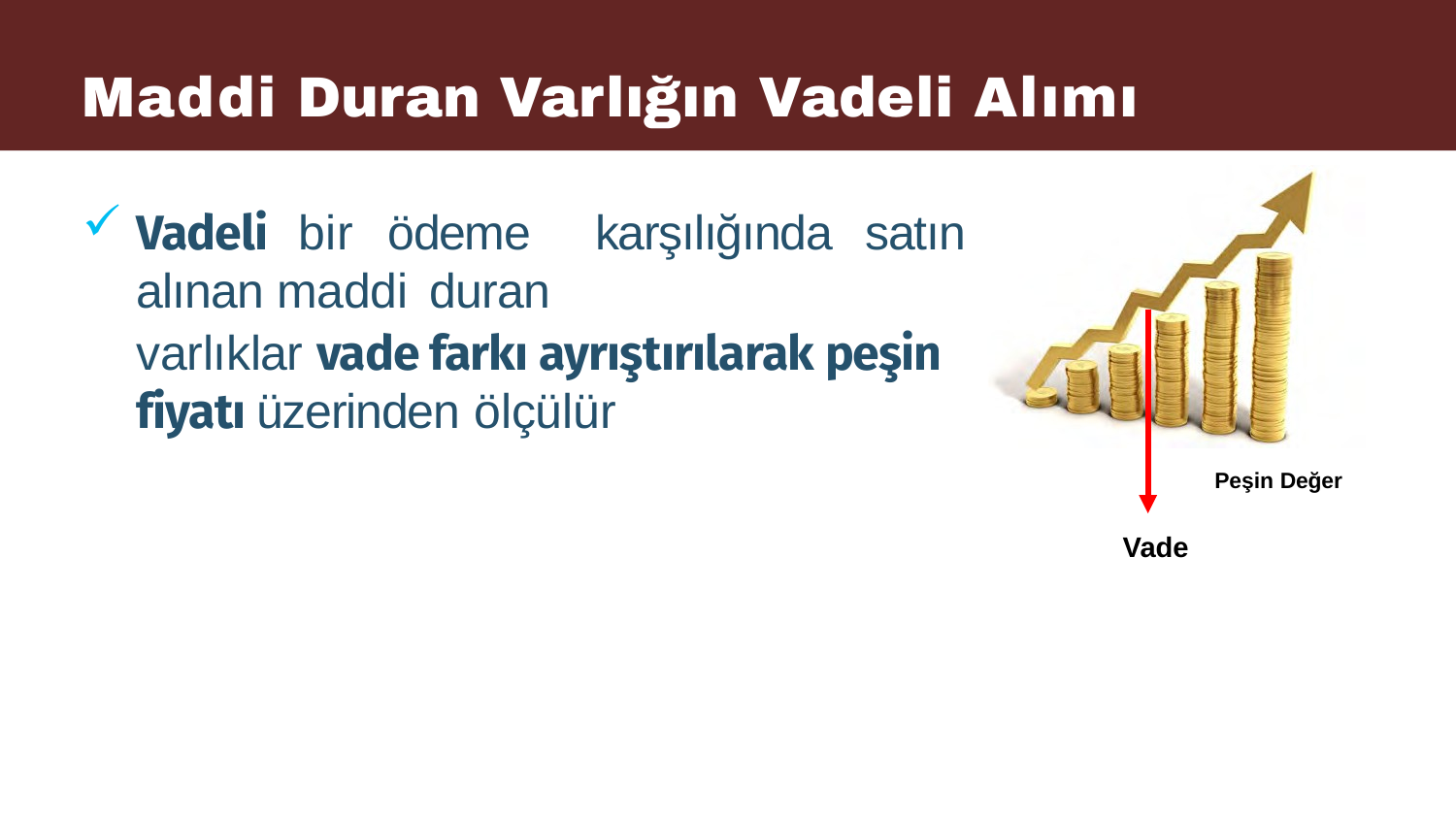

# Maddi Duran Varlığın Vadeli Alımı

Vadeli bir ödeme  karşılığında satın alınan maddi duran

varlıklar vade farkı ayrıştırılarak peşin  fiyatı üzerinden ölçülür
Peşin Değer

Vade